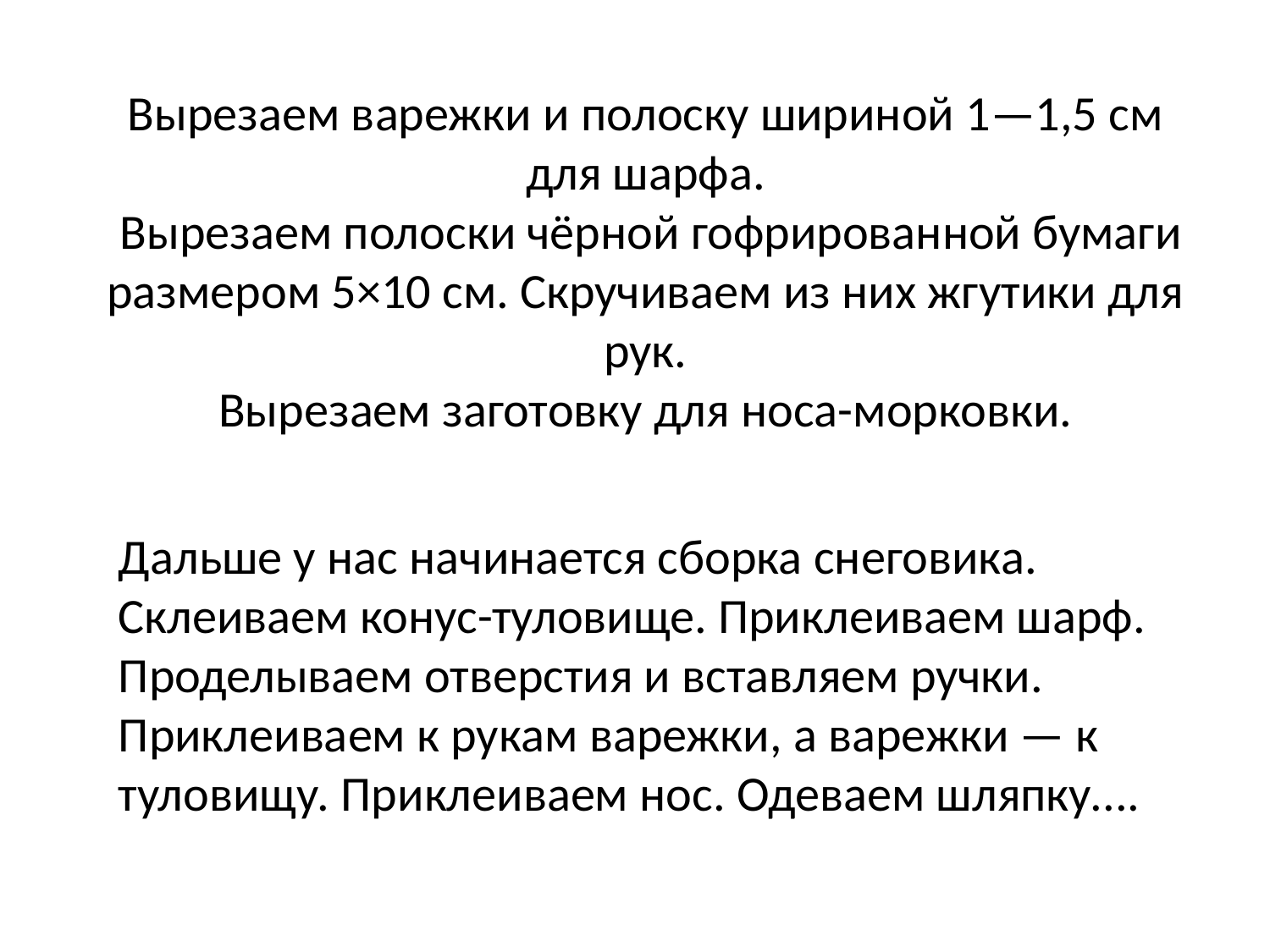

# Вырезаем варежки и полоску шириной 1—1,5 см для шарфа. Вырезаем полоски чёрной гофрированной бумаги размером 5×10 см. Скручиваем из них жгутики для рук. Вырезаем заготовку для носа-морковки.
Дальше у нас начинается сборка снеговика. Склеиваем конус-туловище. Приклеиваем шарф. Проделываем отверстия и вставляем ручки. Приклеиваем к рукам варежки, а варежки — к туловищу. Приклеиваем нос. Одеваем шляпку....